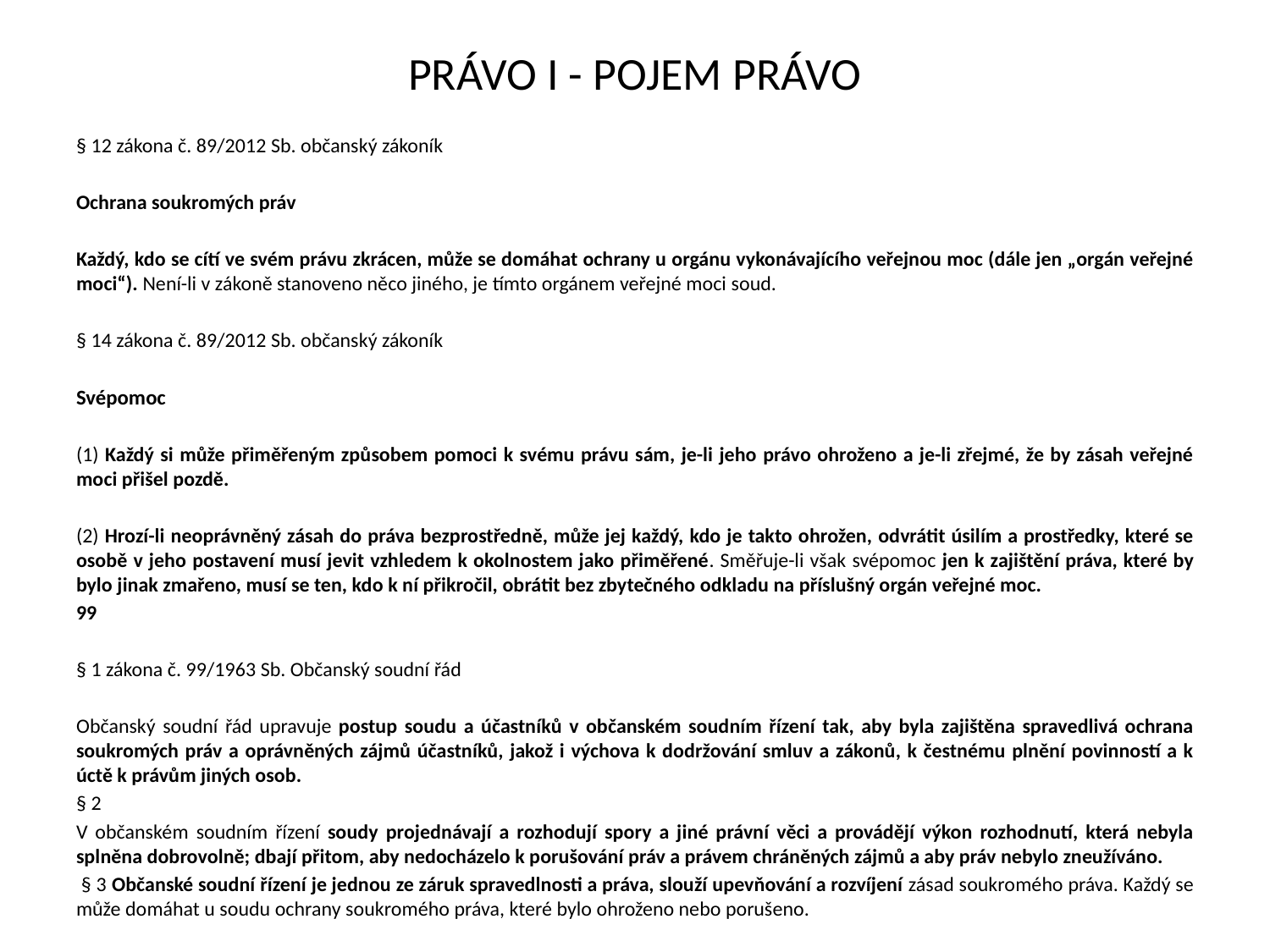

# PRÁVO I - POJEM PRÁVO
§ 12 zákona č. 89/2012 Sb. občanský zákoník

Ochrana soukromých práv

Každý, kdo se cítí ve svém právu zkrácen, může se domáhat ochrany u orgánu vykonávajícího veřejnou moc (dále jen „orgán veřejné moci“). Není-li v zákoně stanoveno něco jiného, je tímto orgánem veřejné moci soud.

§ 14 zákona č. 89/2012 Sb. občanský zákoník

Svépomoc

(1) Každý si může přiměřeným způsobem pomoci k svému právu sám, je-li jeho právo ohroženo a je-li zřejmé, že by zásah veřejné moci přišel pozdě.

(2) Hrozí-li neoprávněný zásah do práva bezprostředně, může jej každý, kdo je takto ohrožen, odvrátit úsilím a prostředky, které se osobě v jeho postavení musí jevit vzhledem k okolnostem jako přiměřené. Směřuje-li však svépomoc jen k zajištění práva, které by bylo jinak zmařeno, musí se ten, kdo k ní přikročil, obrátit bez zbytečného odkladu na příslušný orgán veřejné moc.
99

§ 1 zákona č. 99/1963 Sb. Občanský soudní řád

Občanský soudní řád upravuje postup soudu a účastníků v občanském soudním řízení tak, aby byla zajištěna spravedlivá ochrana soukromých práv a oprávněných zájmů účastníků, jakož i výchova k dodržování smluv a zákonů, k čestnému plnění povinností a k úctě k právům jiných osob.
§ 2
V občanském soudním řízení soudy projednávají a rozhodují spory a jiné právní věci a provádějí výkon rozhodnutí, která nebyla splněna dobrovolně; dbají přitom, aby nedocházelo k porušování práv a právem chráněných zájmů a aby práv nebylo zneužíváno.
 § 3 Občanské soudní řízení je jednou ze záruk spravedlnosti a práva, slouží upevňování a rozvíjení zásad soukromého práva. Každý se může domáhat u soudu ochrany soukromého práva, které bylo ohroženo nebo porušeno.